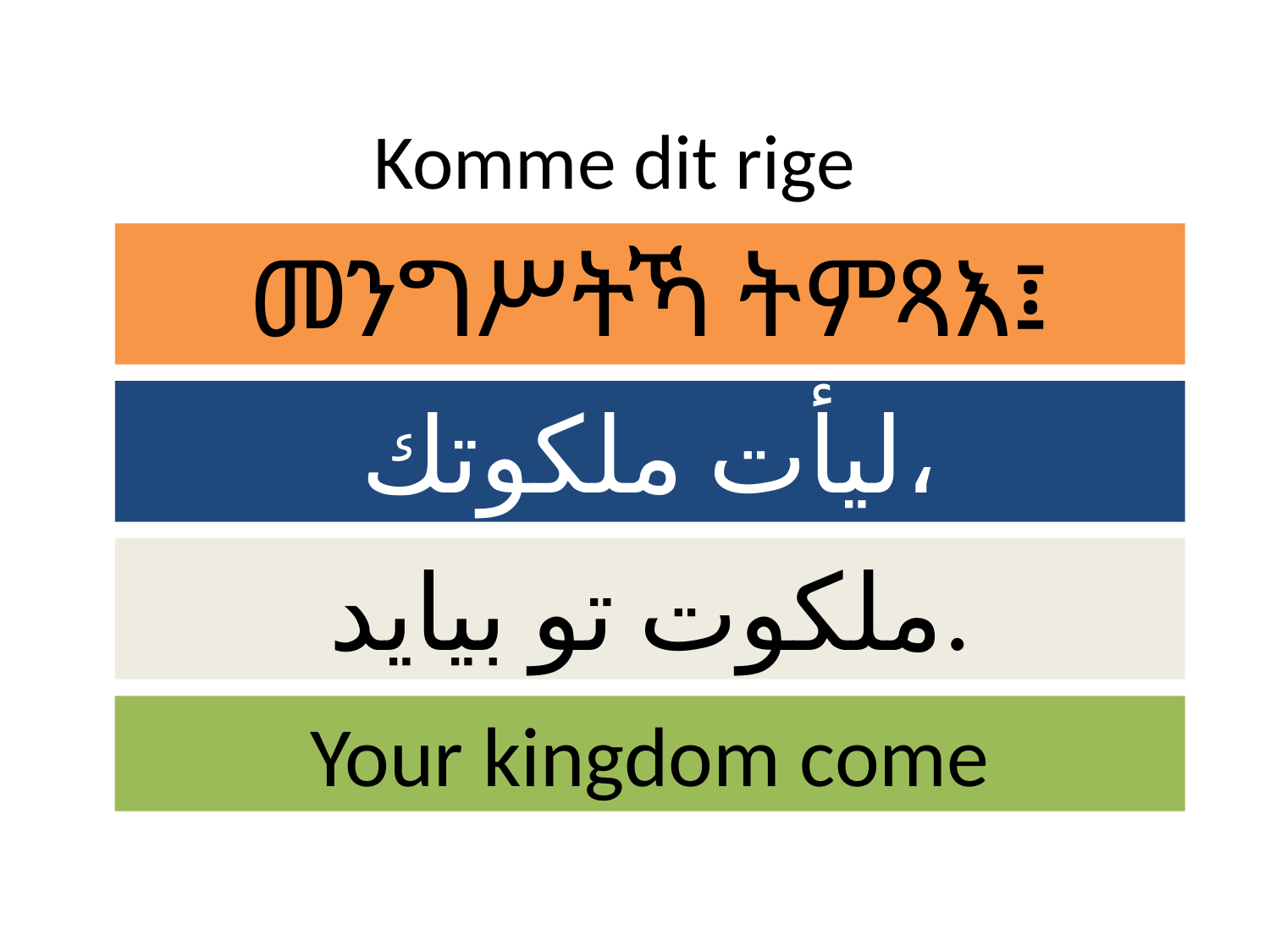

# Komme dit rige
መንግሥትኻ ትምጻእ፤
ليأت ملكوتك،
ملکوت تو بیاید.
Your kingdom come